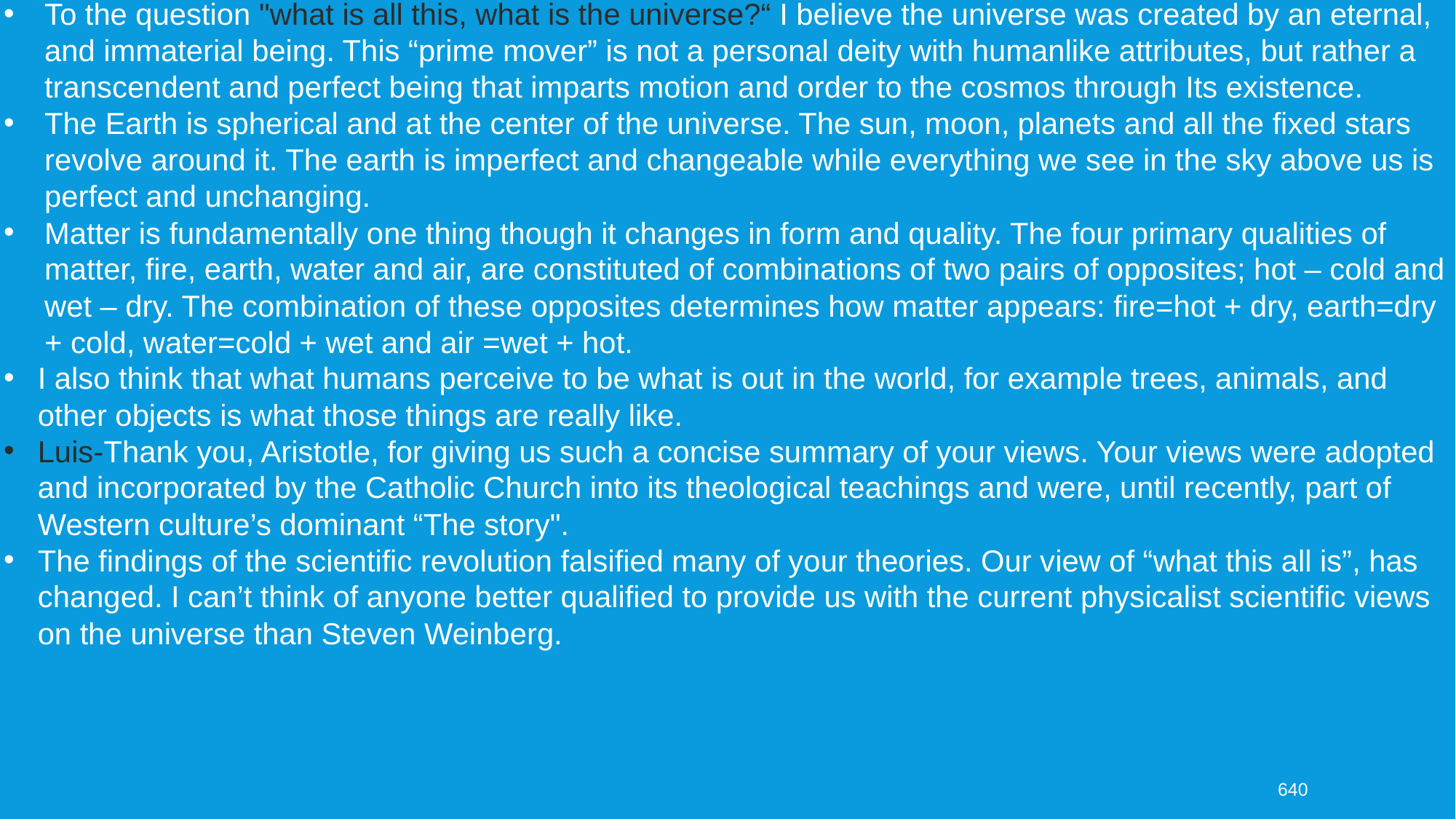

To the question "what is all this, what is the universe?“ I believe the universe was created by an eternal, and immaterial being. This “prime mover” is not a personal deity with humanlike attributes, but rather a transcendent and perfect being that imparts motion and order to the cosmos through Its existence.
The Earth is spherical and at the center of the universe. The sun, moon, planets and all the fixed stars revolve around it. The earth is imperfect and changeable while everything we see in the sky above us is perfect and unchanging.
Matter is fundamentally one thing though it changes in form and quality. The four primary qualities of matter, fire, earth, water and air, are constituted of combinations of two pairs of opposites; hot – cold and wet – dry. The combination of these opposites determines how matter appears: fire=hot + dry, earth=dry + cold, water=cold + wet and air =wet + hot.
I also think that what humans perceive to be what is out in the world, for example trees, animals, and other objects is what those things are really like.
Luis-Thank you, Aristotle, for giving us such a concise summary of your views. Your views were adopted and incorporated by the Catholic Church into its theological teachings and were, until recently, part of Western culture’s dominant “The story".
The findings of the scientific revolution falsified many of your theories. Our view of “what this all is”, has changed. I can’t think of anyone better qualified to provide us with the current physicalist scientific views on the universe than Steven Weinberg.

640